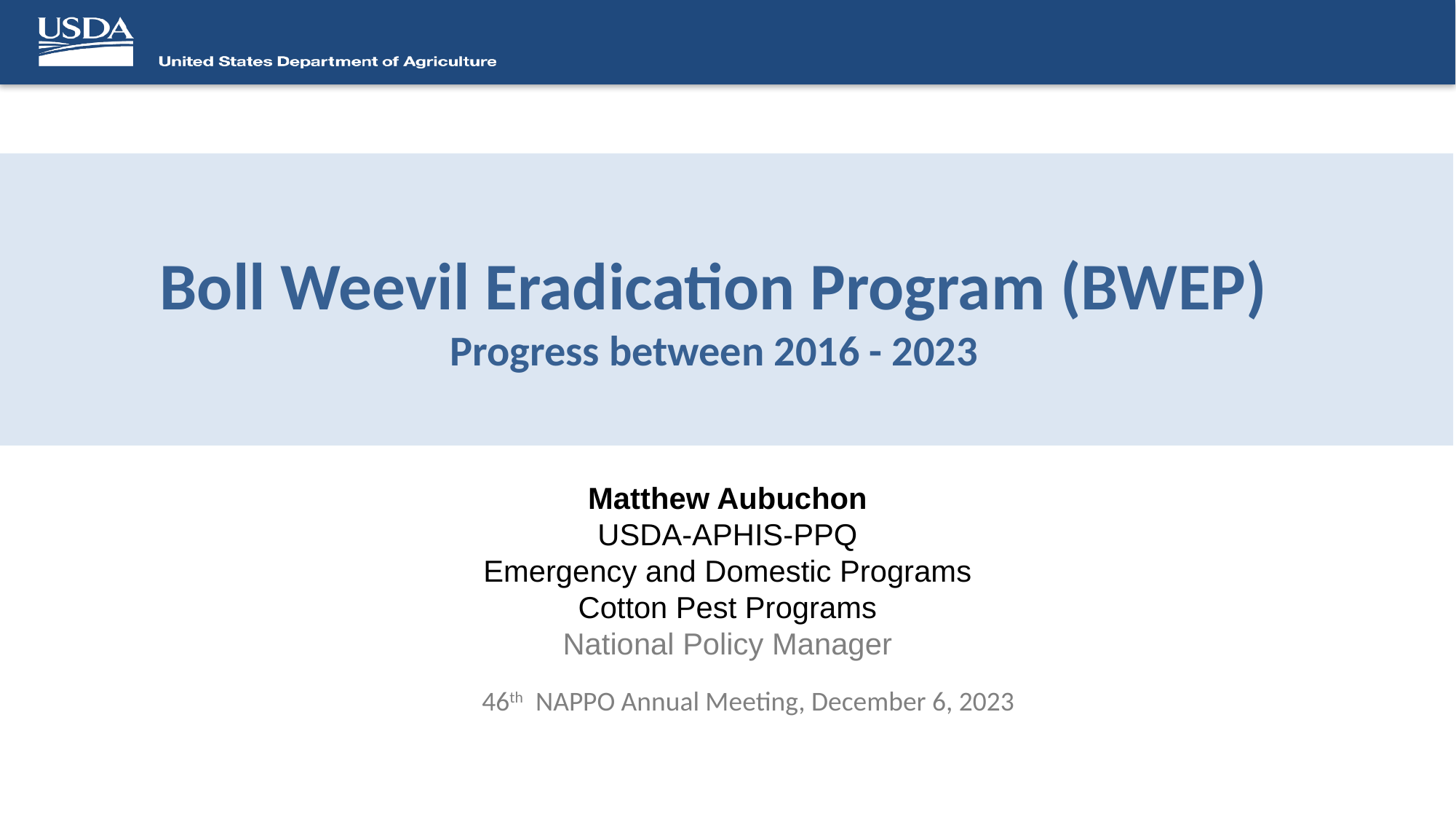

Boll Weevil Eradication Program (BWEP)
Progress between 2016 - 2023

Matthew Aubuchon
USDA-APHIS-PPQ
Emergency and Domestic Programs
Cotton Pest Programs
National Policy Manager
46th  NAPPO Annual Meeting, December 6, 2023